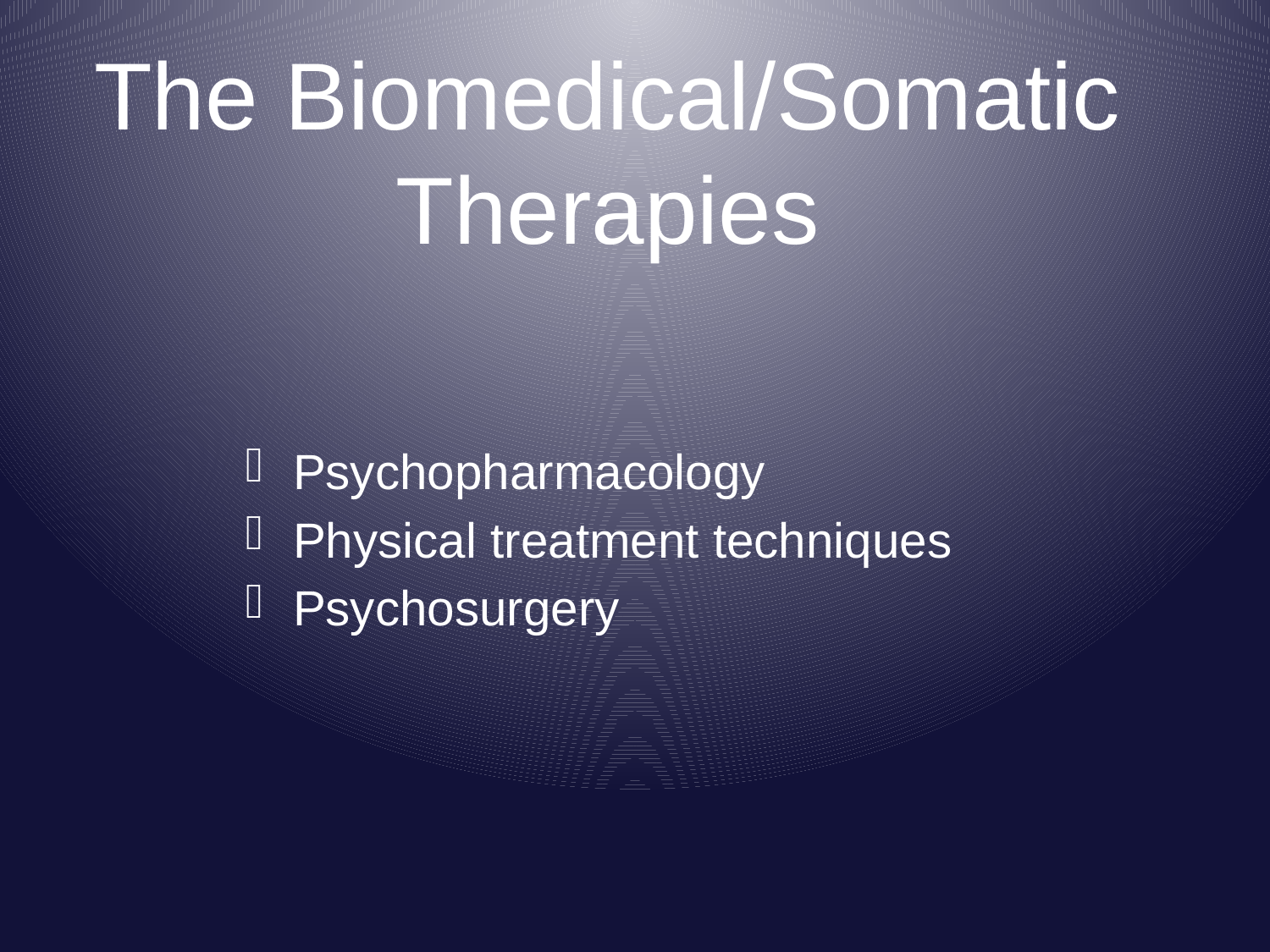

# The Biomedical/Somatic Therapies
Psychopharmacology
Physical treatment techniques
Psychosurgery